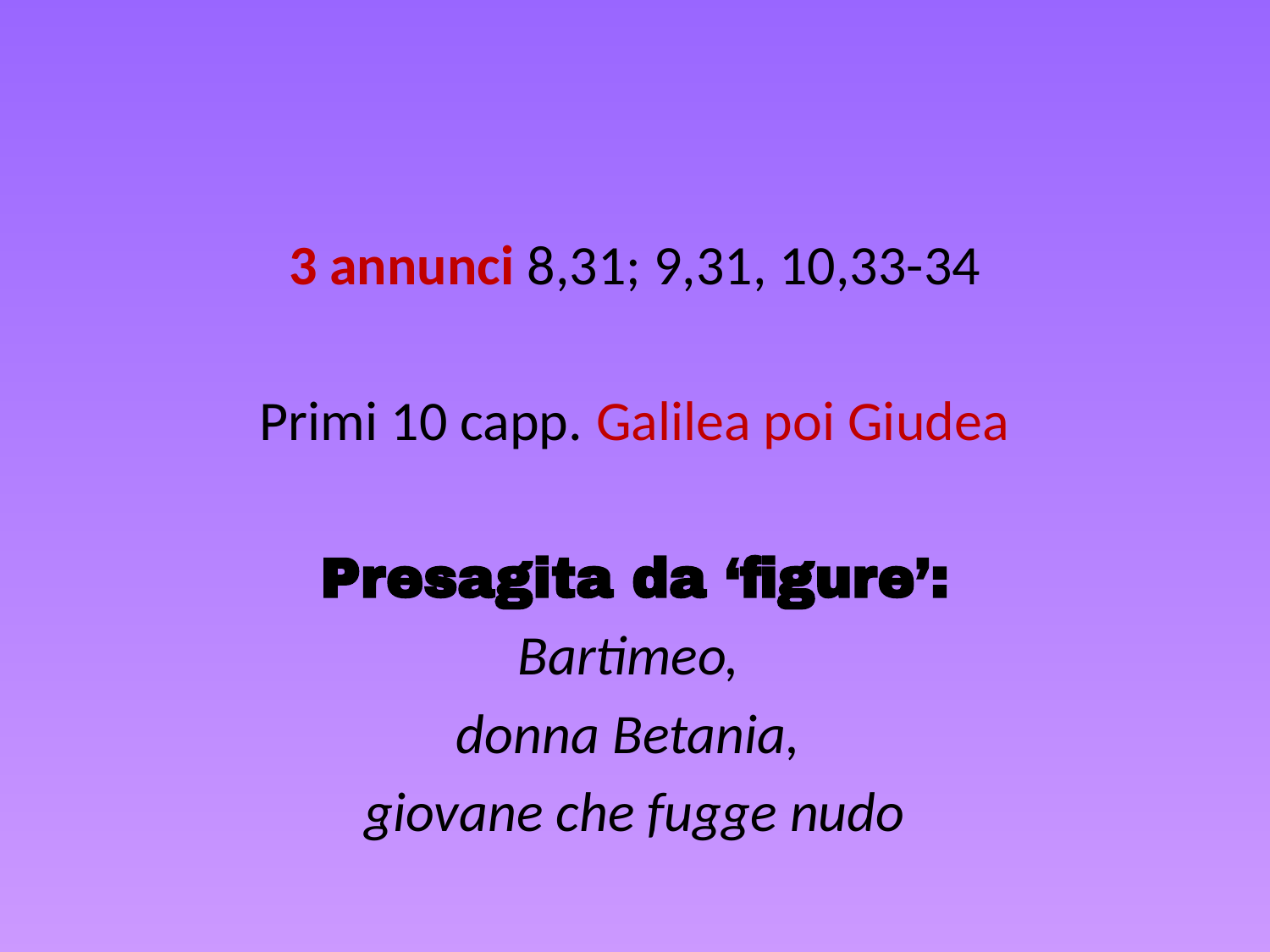

#
3 annunci 8,31; 9,31, 10,33-34

Primi 10 capp. Galilea poi Giudea

Presagita da ‘figure’:
Bartimeo,
donna Betania,
giovane che fugge nudo